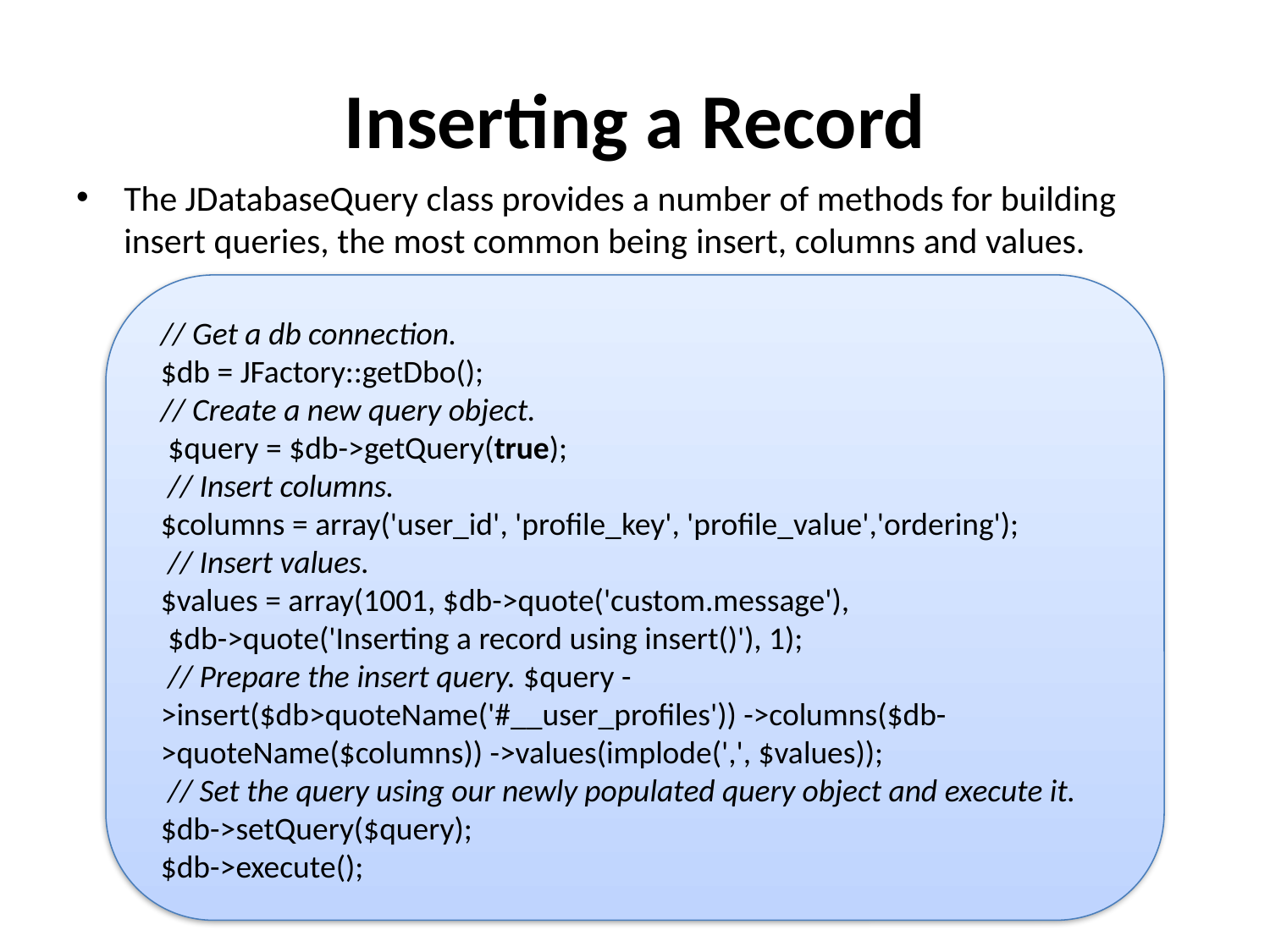

# Inserting a Record
The JDatabaseQuery class provides a number of methods for building insert queries, the most common being insert, columns and values.

// Get a db connection.
$db = JFactory::getDbo();
// Create a new query object.
 $query = $db->getQuery(true);
 // Insert columns.
$columns = array('user_id', 'profile_key', 'profile_value','ordering');
 // Insert values.
$values = array(1001, $db->quote('custom.message'),
 $db->quote('Inserting a record using insert()'), 1);
 // Prepare the insert query. $query ->insert($db>quoteName('#__user_profiles')) ->columns($db->quoteName($columns)) ->values(implode(',', $values));
 // Set the query using our newly populated query object and execute it. $db->setQuery($query);
$db->execute();